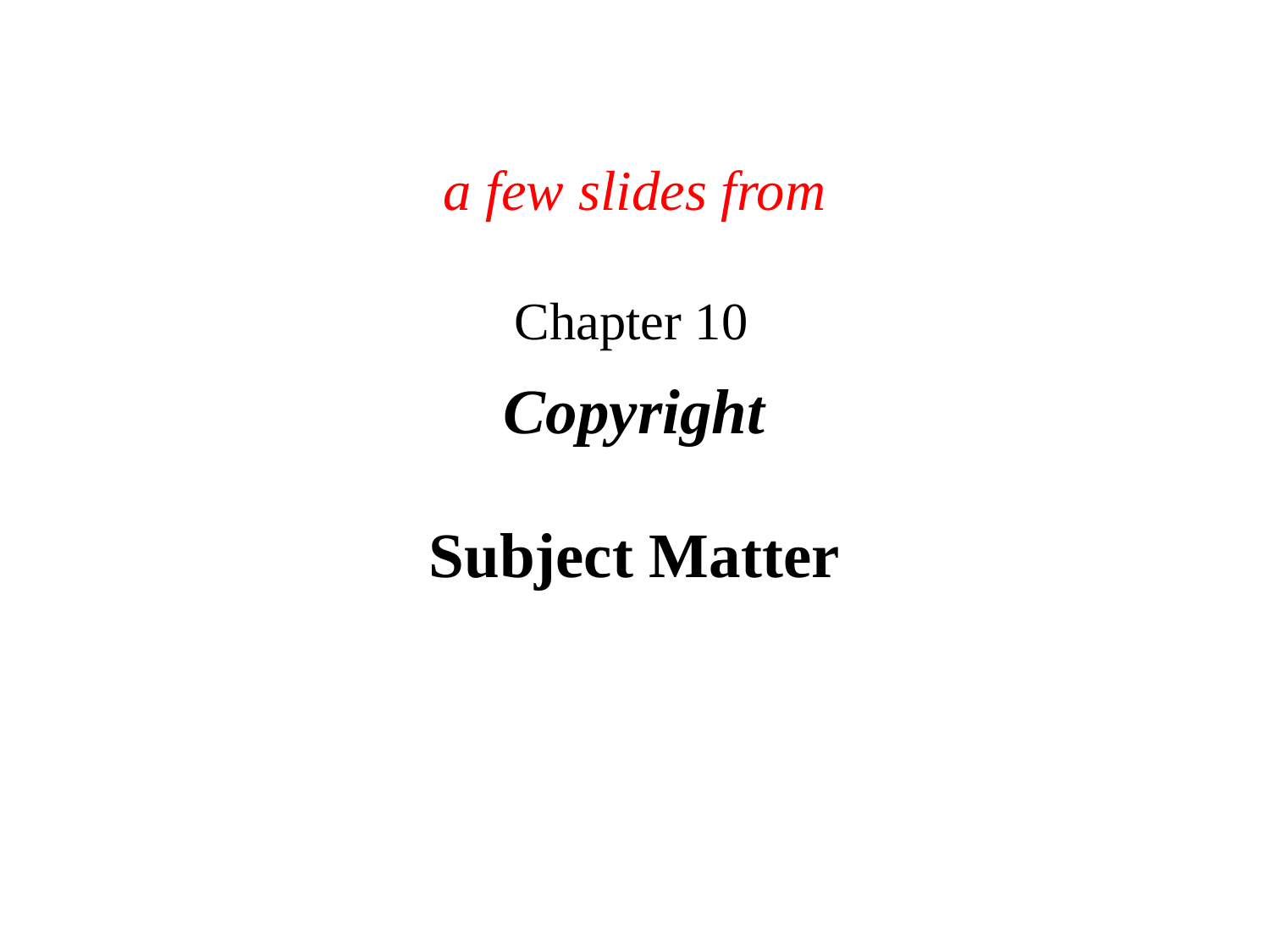

a few slides from
Chapter 10
Copyright
Subject Matter